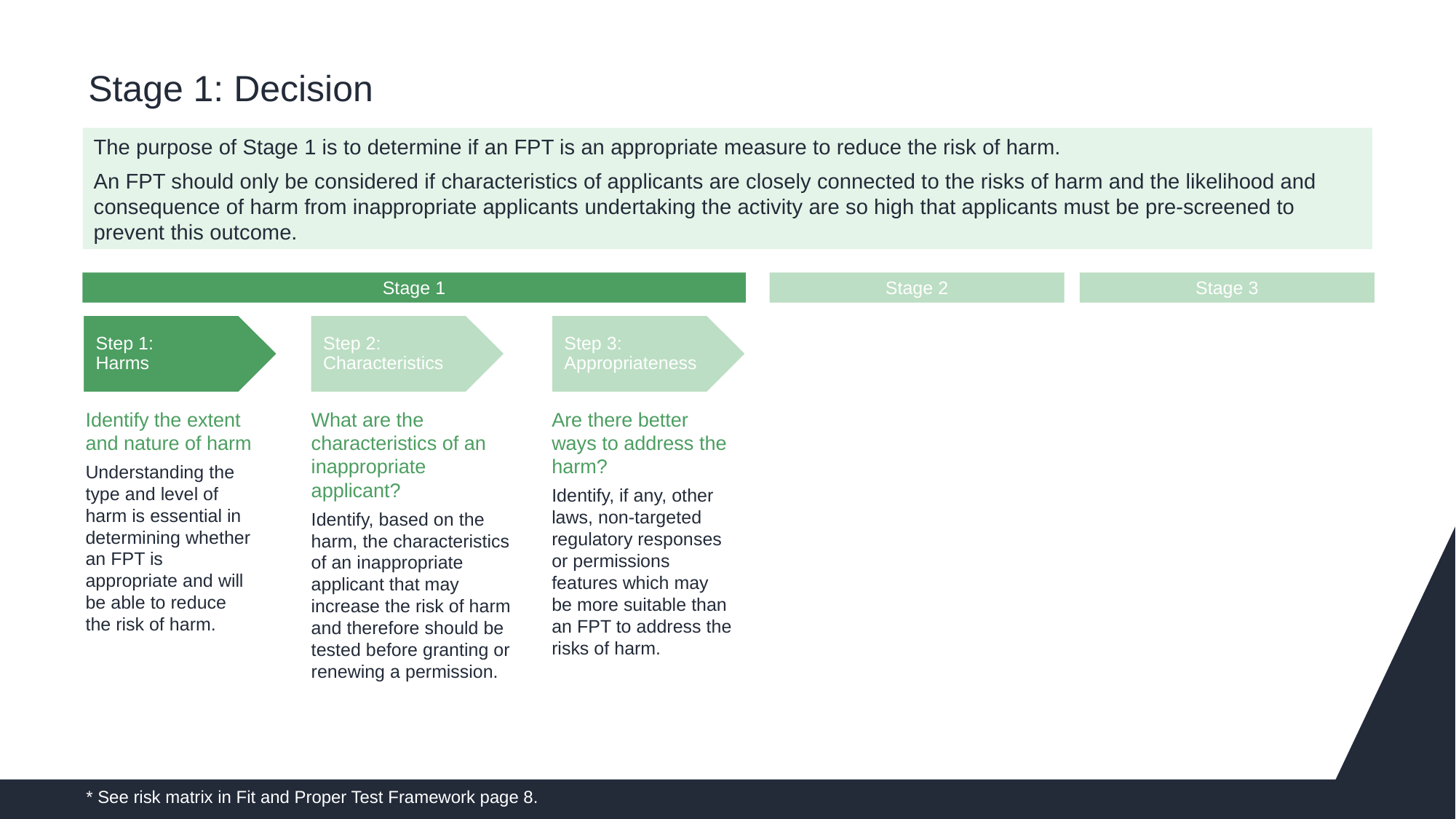

# Stage 1: Decision
The purpose of Stage 1 is to determine if an FPT is an appropriate measure to reduce the risk of harm.
An FPT should only be considered if characteristics of applicants are closely connected to the risks of harm and the likelihood and consequence of harm from inappropriate applicants undertaking the activity are so high that applicants must be pre-screened to prevent this outcome.

Stage 1
Stage 2
Stage 3
Step 1:
Harms
Step 2: Characteristics
Step 3: Appropriateness
Identify the extent and nature of harm
Understanding the type and level of harm is essential in determining whether an FPT is appropriate and will be able to reduce the risk of harm.
What are the characteristics of an inappropriate applicant?
Identify, based on the harm, the characteristics of an inappropriate applicant that may increase the risk of harm and therefore should be tested before granting or renewing a permission.
Are there better ways to address the harm?
Identify, if any, other laws, non-targeted regulatory responses or permissions features which may be more suitable than an FPT to address the risks of harm.
* See risk matrix in Fit and Proper Test Framework page 8.